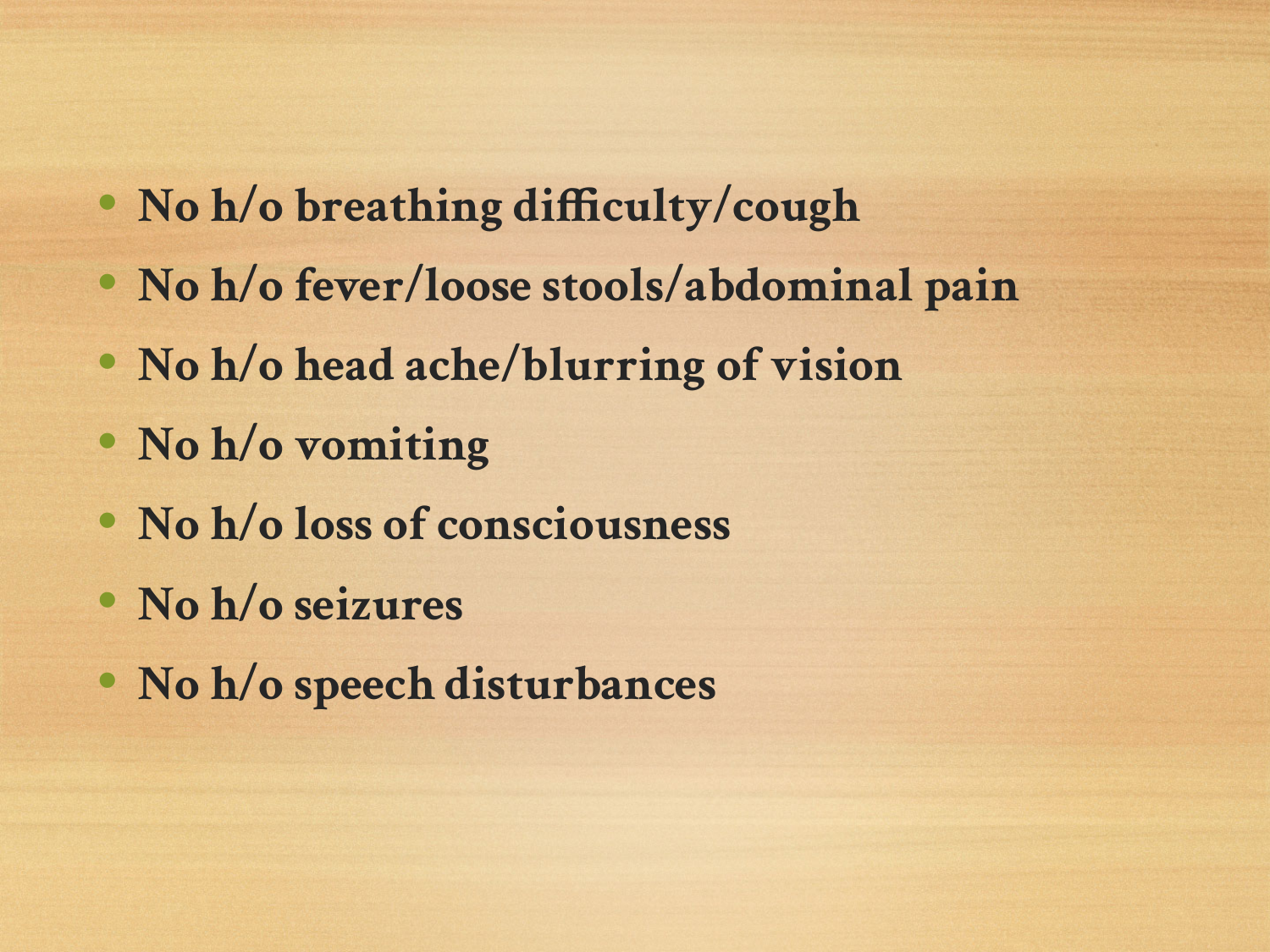

No h/o breathing difficulty/cough
No h/o fever/loose stools/abdominal pain
No h/o head ache/blurring of vision
No h/o vomiting
No h/o loss of consciousness
No h/o seizures
No h/o speech disturbances